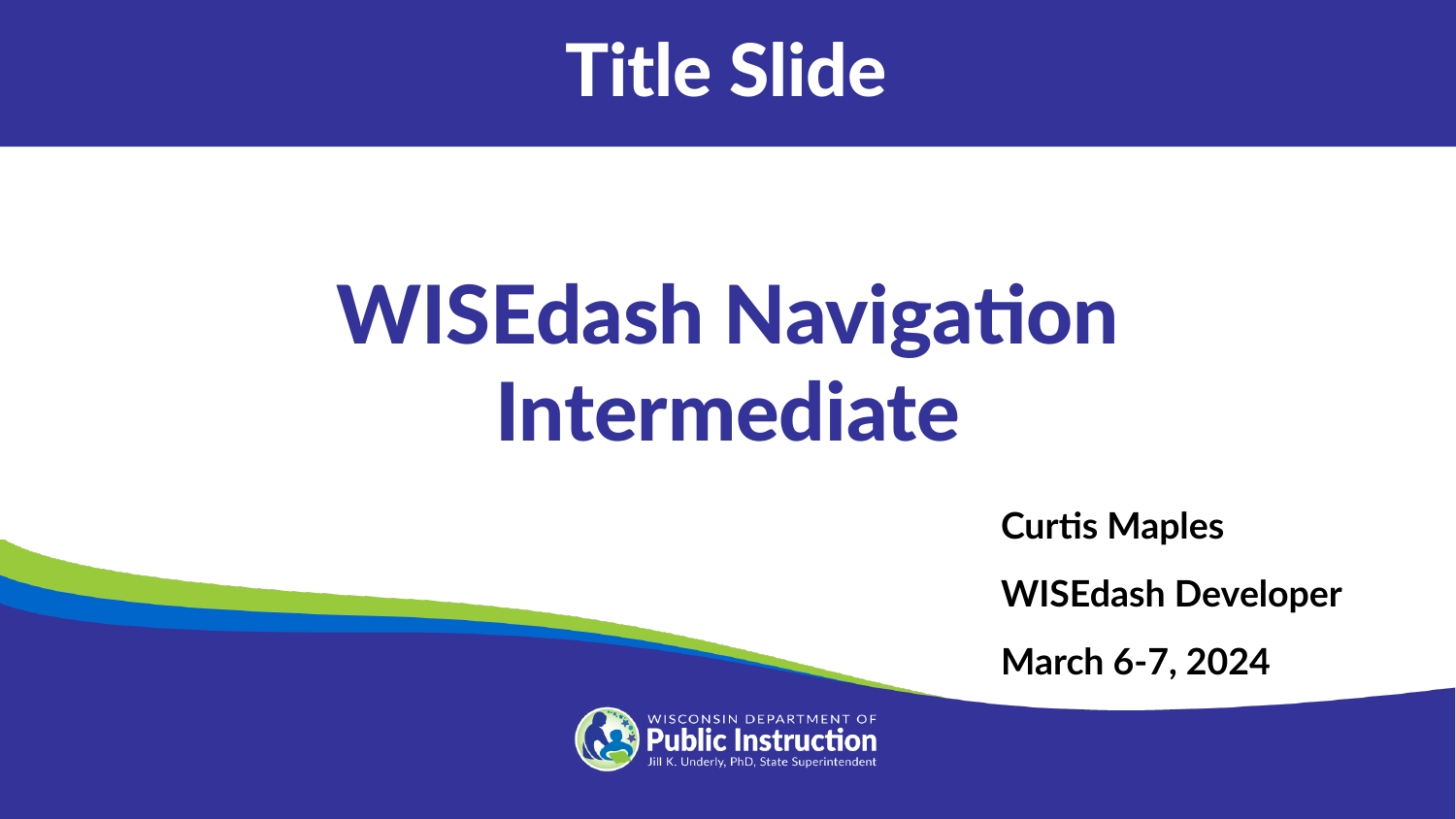

Title Slide
WISEdash Navigation Intermediate
Curtis Maples
WISEdash Developer
March 6-7, 2024